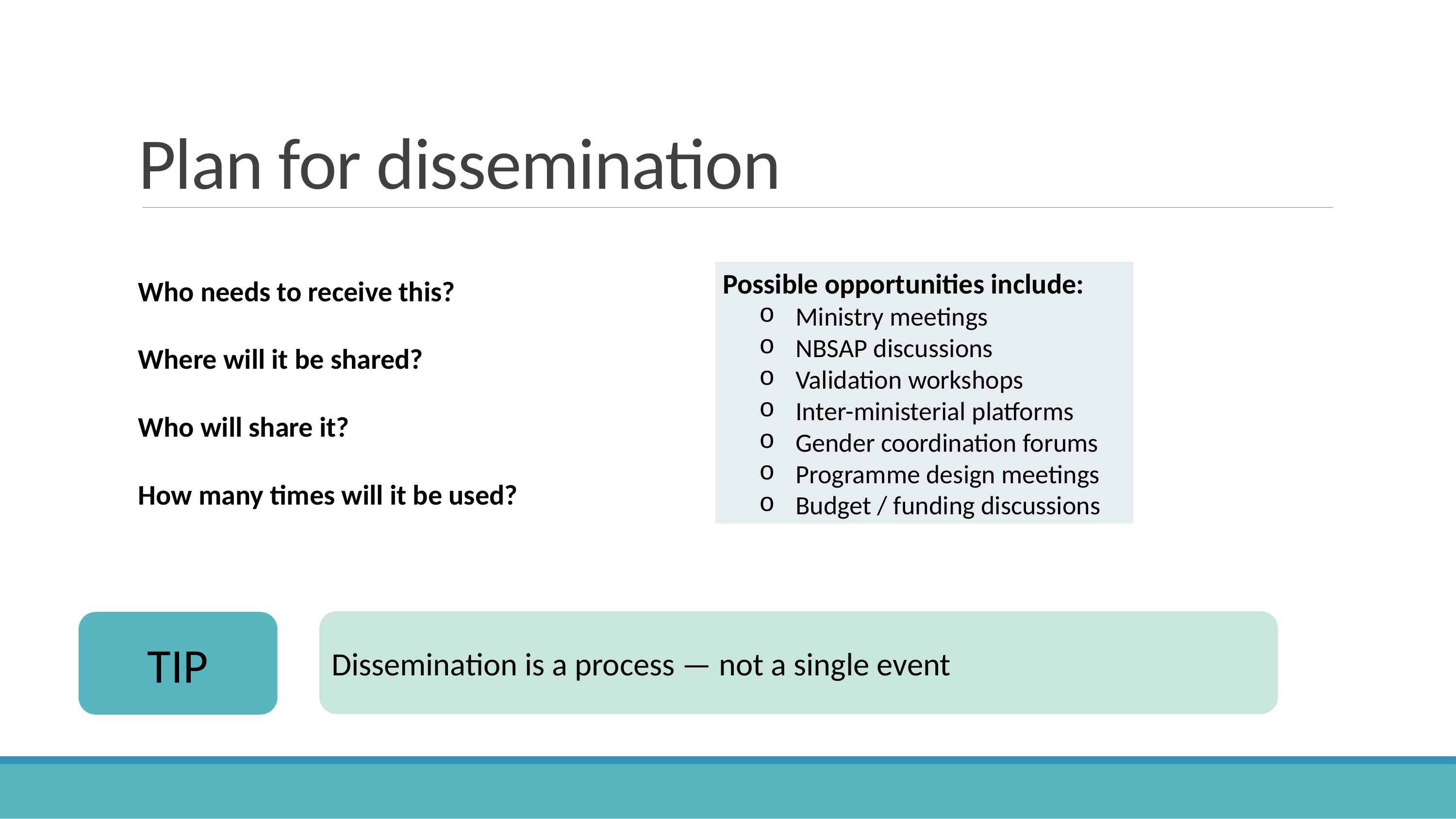

# Plan for dissemination
Possible opportunities include:
Ministry meetings
NBSAP discussions
Validation workshops
Inter-ministerial platforms
Gender coordination forums
Programme design meetings
Budget / funding discussions
Who needs to receive this?

Where will it be shared?

Who will share it?

How many times will it be used?
Dissemination is a process — not a single event
TIP